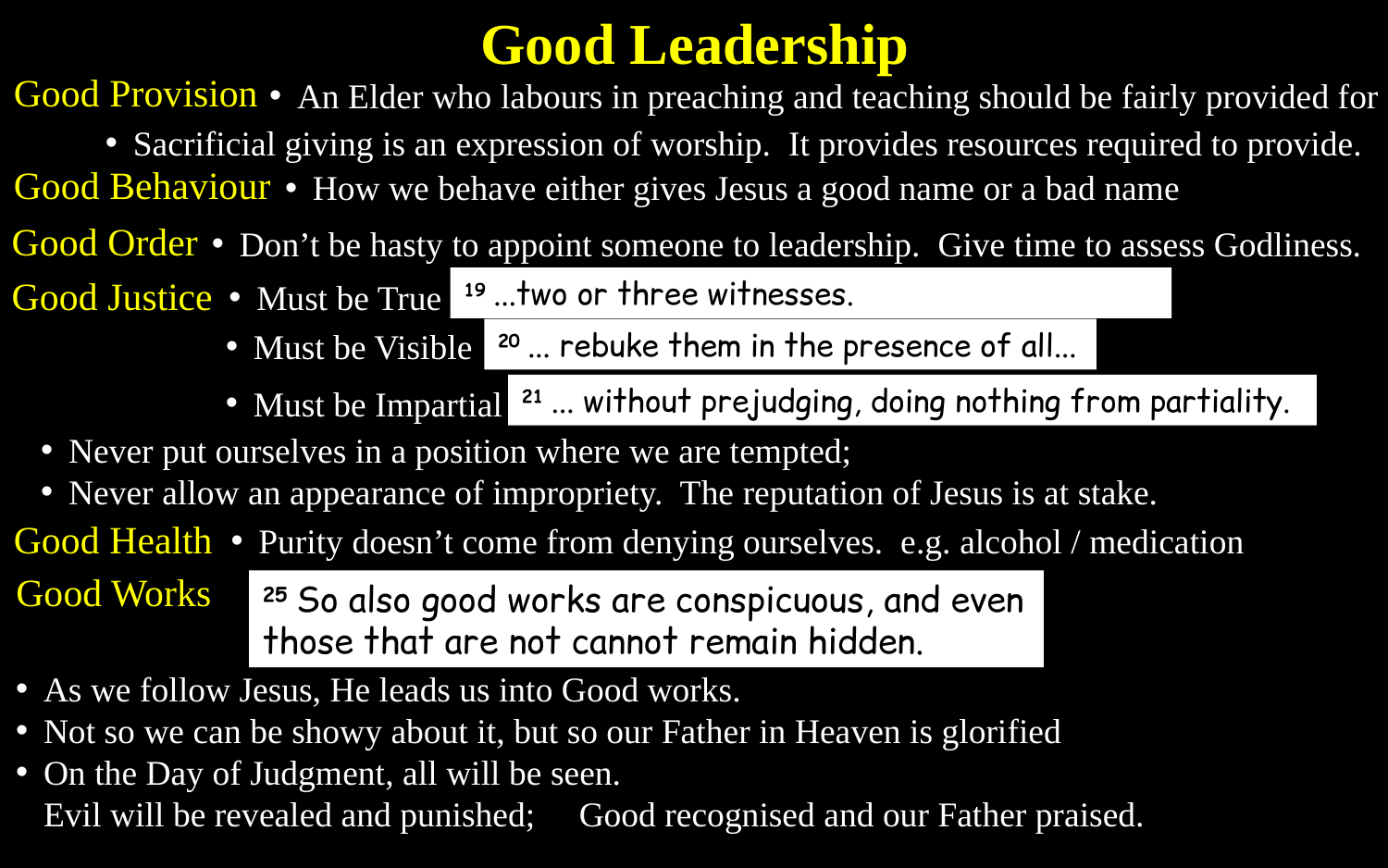

Good Leadership
Good Provision
An Elder who labours in preaching and teaching should be fairly provided for
Sacrificial giving is an expression of worship.  It provides resources required to provide.
Good Behaviour
How we behave either gives Jesus a good name or a bad name
Good Order
Don’t be hasty to appoint someone to leadership.  Give time to assess Godliness.
Good Justice
19 ...two or three witnesses.
Must be True
Must be Visible
20 ... rebuke them in the presence of all...
21 ... without prejudging, doing nothing from partiality.
Must be Impartial
Never put ourselves in a position where we are tempted;
Never allow an appearance of impropriety.  The reputation of Jesus is at stake.
Good Health
Purity doesn’t come from denying ourselves.  e.g. alcohol / medication
Good Works
25 So also good works are conspicuous, and even those that are not cannot remain hidden.
As we follow Jesus, He leads us into Good works.
Not so we can be showy about it, but so our Father in Heaven is glorified
On the Day of Judgment, all will be seen.
Evil will be revealed and punished;     Good recognised and our Father praised.